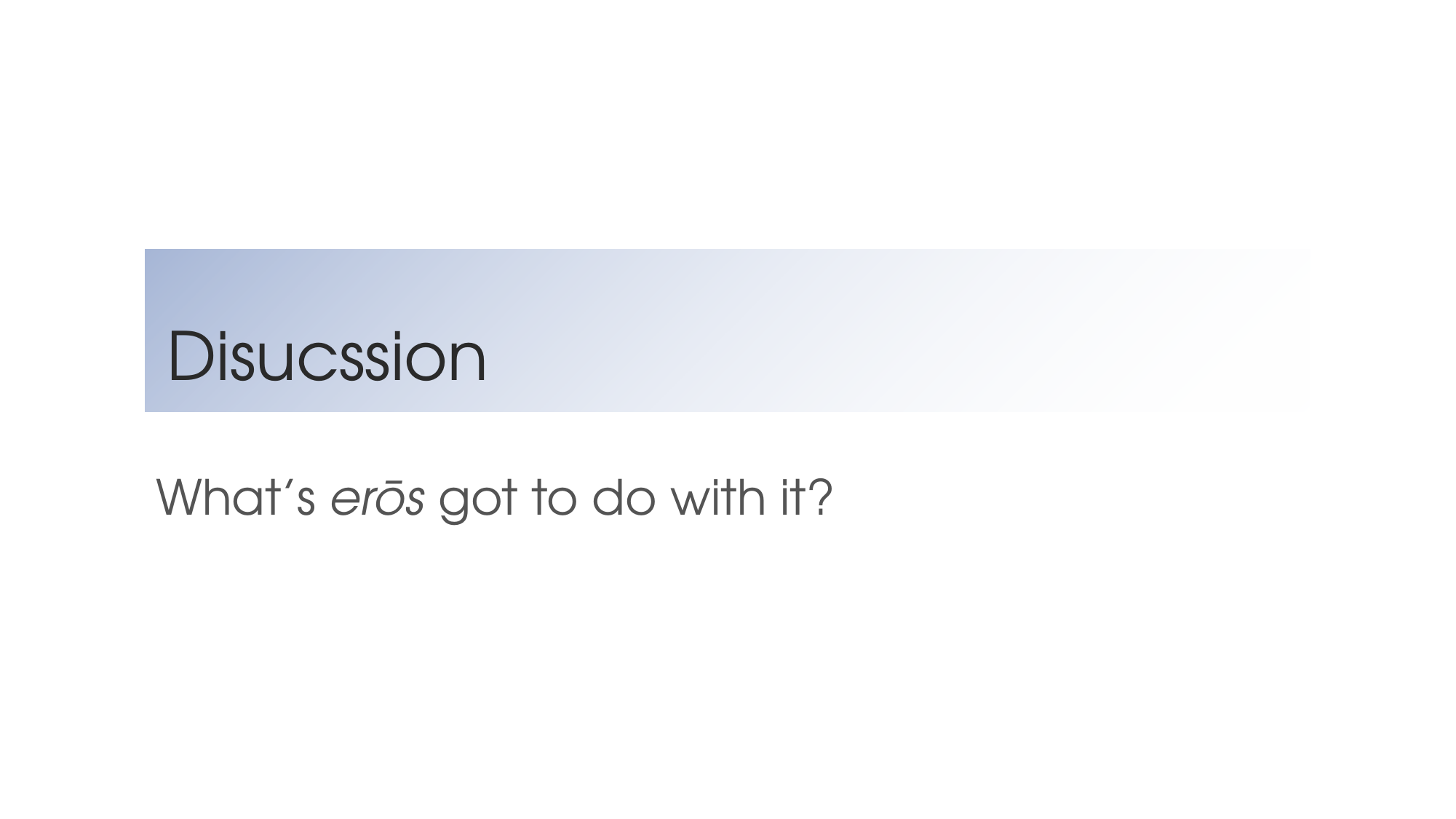

# Disucssion
What’s erōs got to do with it?